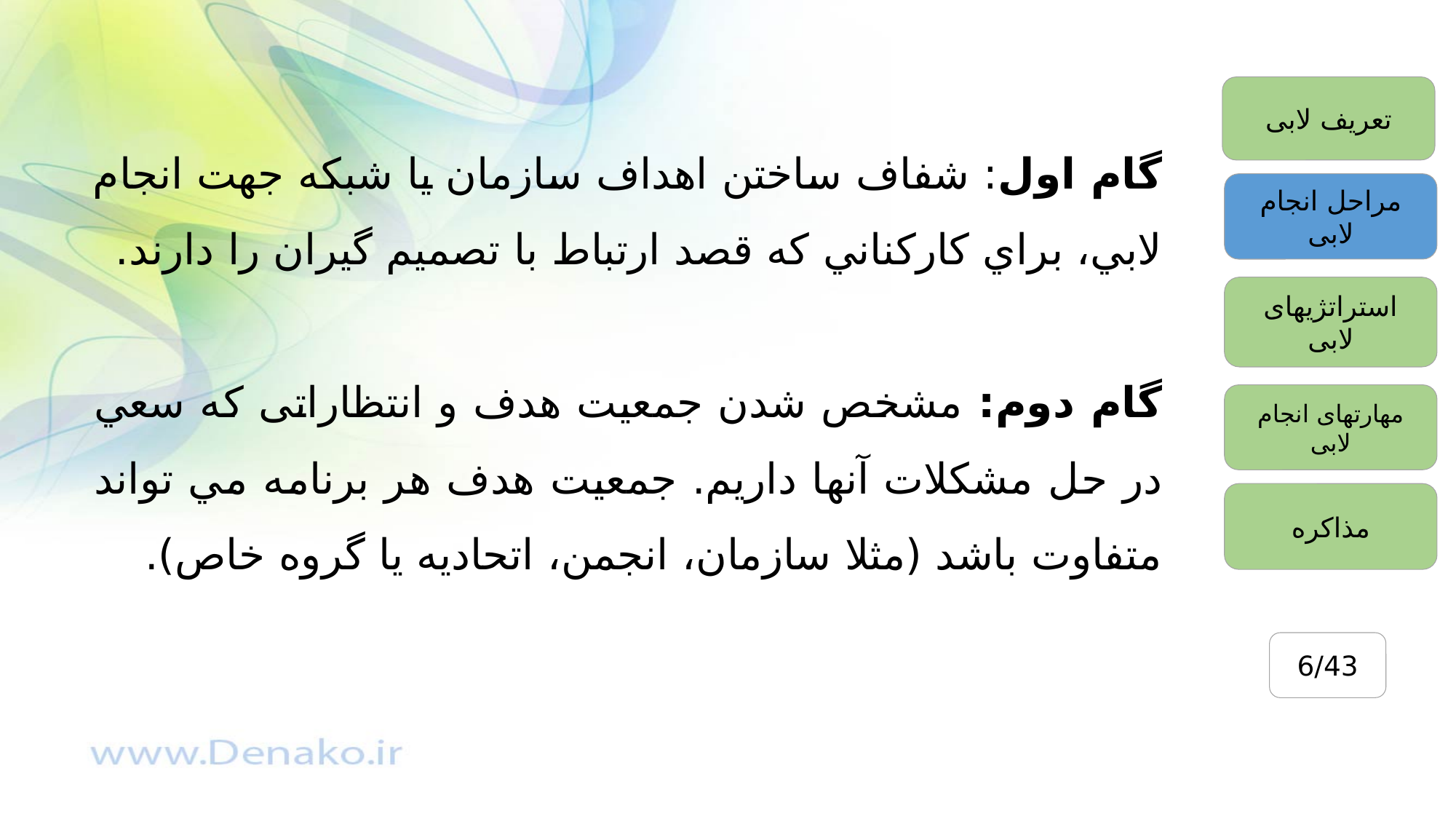

#
تعریف لابی
گام اول: شفاف ساختن اهداف سازمان يا شبکه جهت انجام لابي، براي کارکناني که قصد ارتباط با تصميم گيران را دارند.

گام دوم: مشخص شدن جمعيت هدف و انتظاراتی که سعي در حل مشکلات آنها داريم. جمعيت هدف هر برنامه مي تواند متفاوت باشد (مثلا سازمان، انجمن، اتحاديه يا گروه خاص).
مراحل انجام لابی
استراتژیهای لابی
مهارتهای انجام لابی
مذاکره
6/43